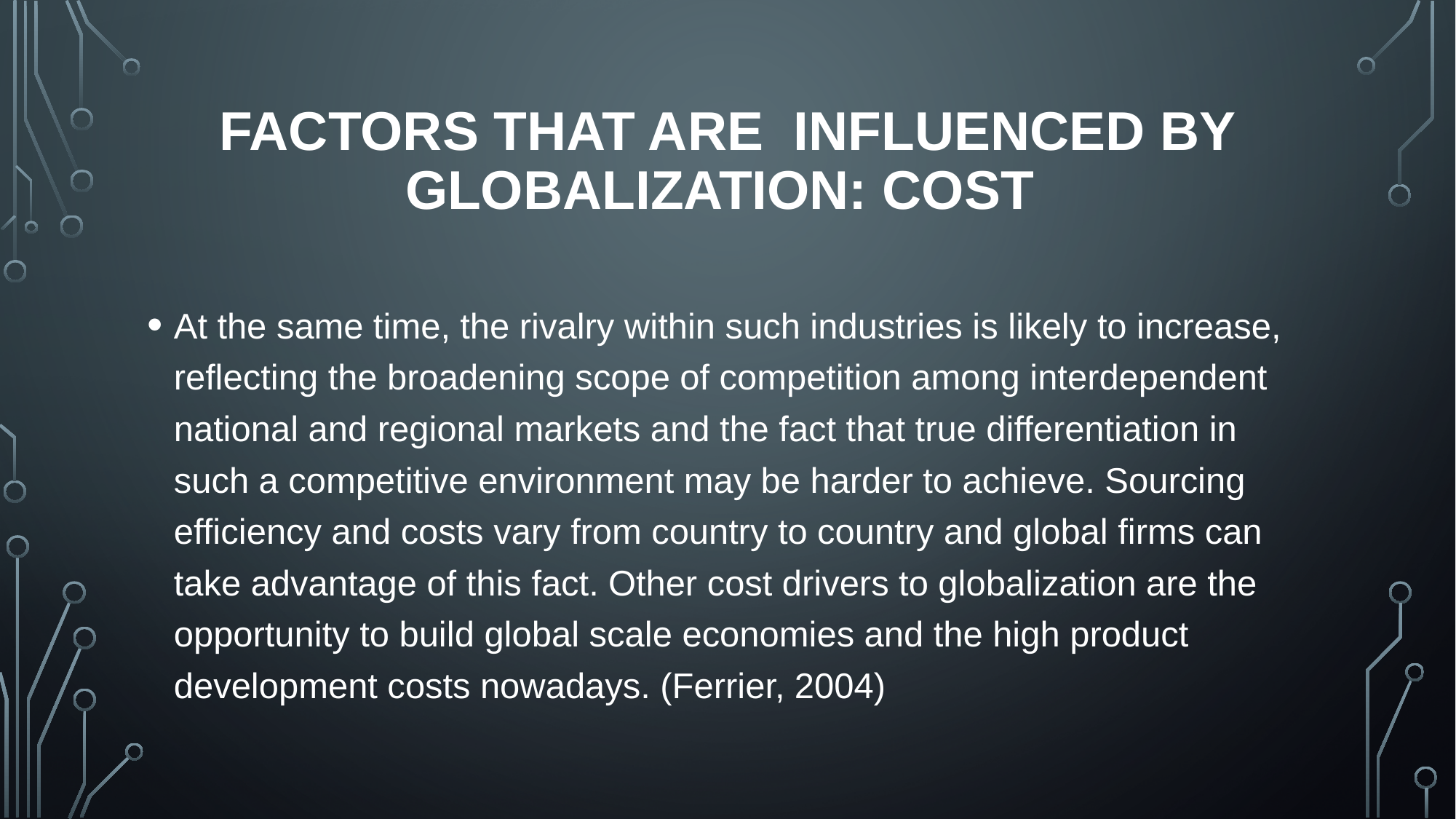

# Factors that are  influenced by globalization: cost
At the same time, the rivalry within such industries is likely to increase, reflecting the broadening scope of competition among interdependent national and regional markets and the fact that true differentiation in such a competitive environment may be harder to achieve. Sourcing efficiency and costs vary from country to country and global firms can take advantage of this fact. Other cost drivers to globalization are the opportunity to build global scale economies and the high product development costs nowadays. (Ferrier, 2004)